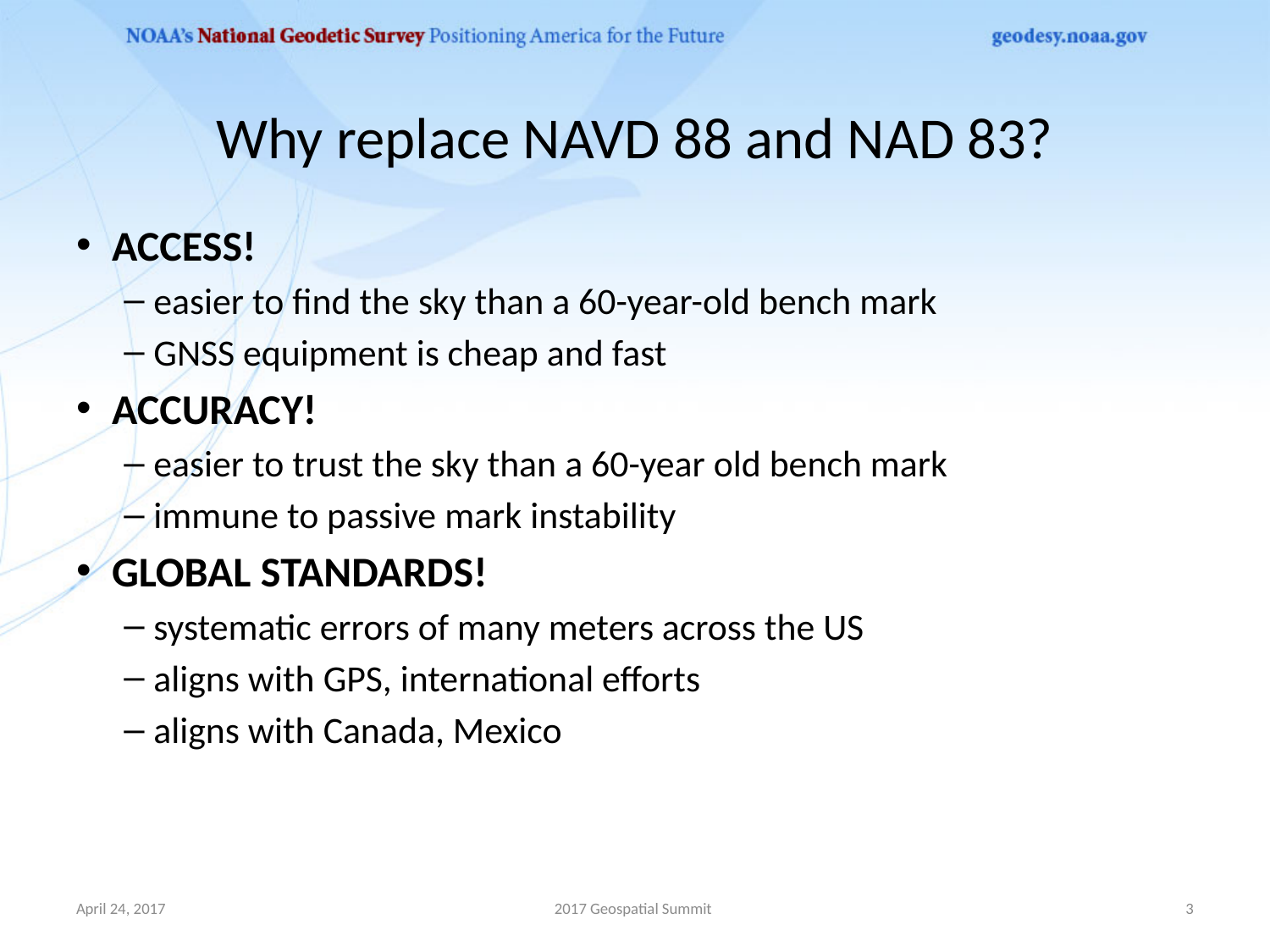

# Why replace NAVD 88 and NAD 83?
ACCESS!
easier to find the sky than a 60-year-old bench mark
GNSS equipment is cheap and fast
ACCURACY!
easier to trust the sky than a 60-year old bench mark
immune to passive mark instability
GLOBAL STANDARDS!
systematic errors of many meters across the US
aligns with GPS, international efforts
aligns with Canada, Mexico

April 24, 2017
2017 Geospatial Summit
3